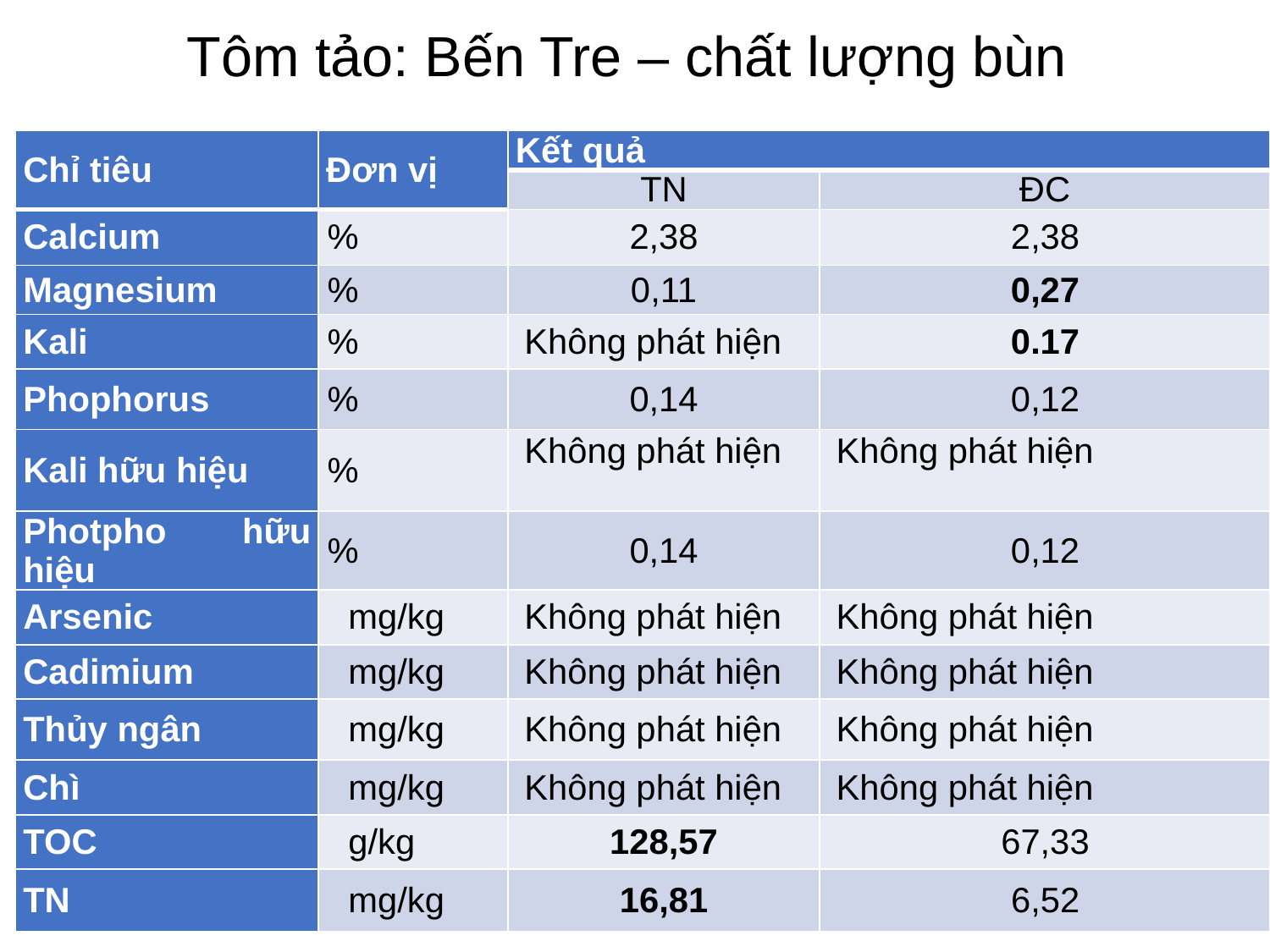

# Tôm tảo: Bến Tre – chất lượng bùn
| Chỉ tiêu | Đơn vị | Kết quả |  |
| --- | --- | --- | --- |
|  |  | TN | ĐC |
| Calcium | % | 2,38 | 2,38 |
| Magnesium | % | 0,11 | 0,27 |
| Kali | % | Không phát hiện | 0.17 |
| Phophorus | % | 0,14 | 0,12 |
| Kali hữu hiệu | % | Không phát hiện | Không phát hiện |
| Photpho hữu hiệu | % | 0,14 | 0,12 |
| Arsenic | mg/kg | Không phát hiện | Không phát hiện |
| Cadimium | mg/kg | Không phát hiện | Không phát hiện |
| Thủy ngân | mg/kg | Không phát hiện | Không phát hiện |
| Chì | mg/kg | Không phát hiện | Không phát hiện |
| TOC | g/kg | 128,57 | 67,33 |
| TN | mg/kg | 16,81 | 6,52 |
36